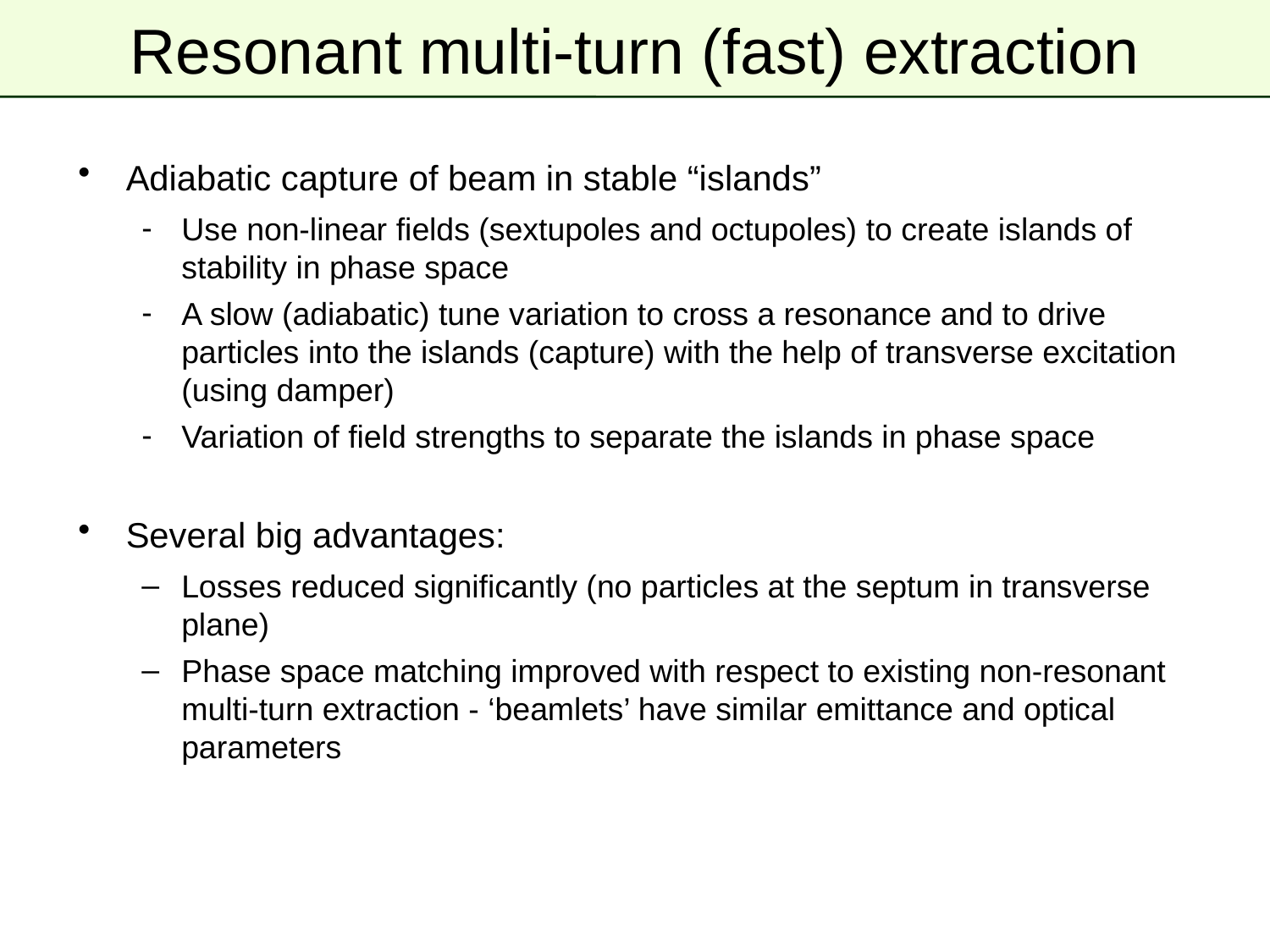

# Resonant multi-turn (fast) extraction
Adiabatic capture of beam in stable “islands”
Use non-linear fields (sextupoles and octupoles) to create islands of stability in phase space
A slow (adiabatic) tune variation to cross a resonance and to drive particles into the islands (capture) with the help of transverse excitation (using damper)
Variation of field strengths to separate the islands in phase space

Several big advantages:
Losses reduced significantly (no particles at the septum in transverse plane)
Phase space matching improved with respect to existing non-resonant multi-turn extraction - ‘beamlets’ have similar emittance and optical parameters